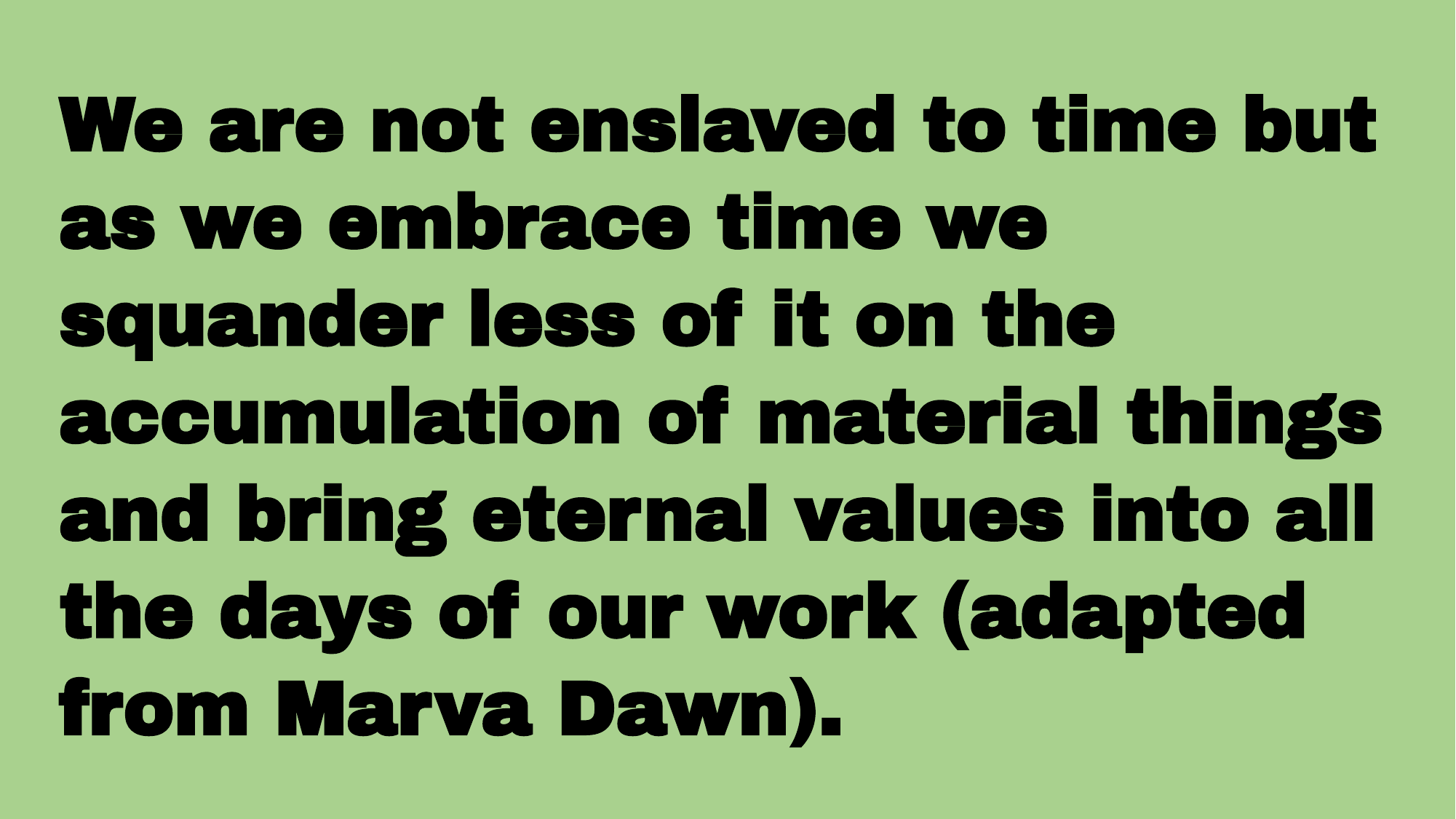

We are not enslaved to time but as we embrace time we squander less of it on the accumulation of material things and bring eternal values into all the days of our work (adapted from Marva Dawn).